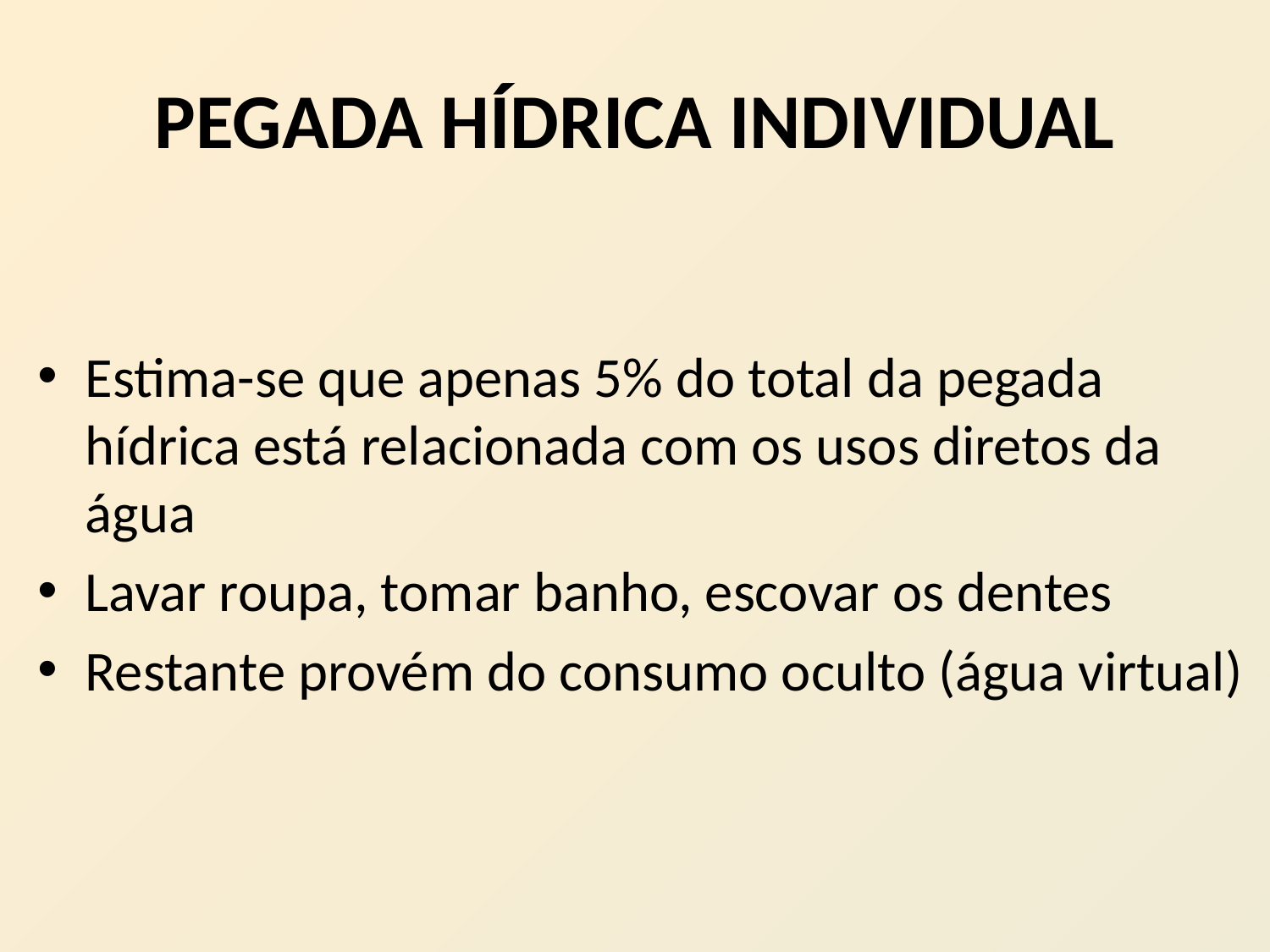

# PEGADA HÍDRICA INDIVIDUAL

Estima-se que apenas 5% do total da pegada hídrica está relacionada com os usos diretos da água
Lavar roupa, tomar banho, escovar os dentes
Restante provém do consumo oculto (água virtual)